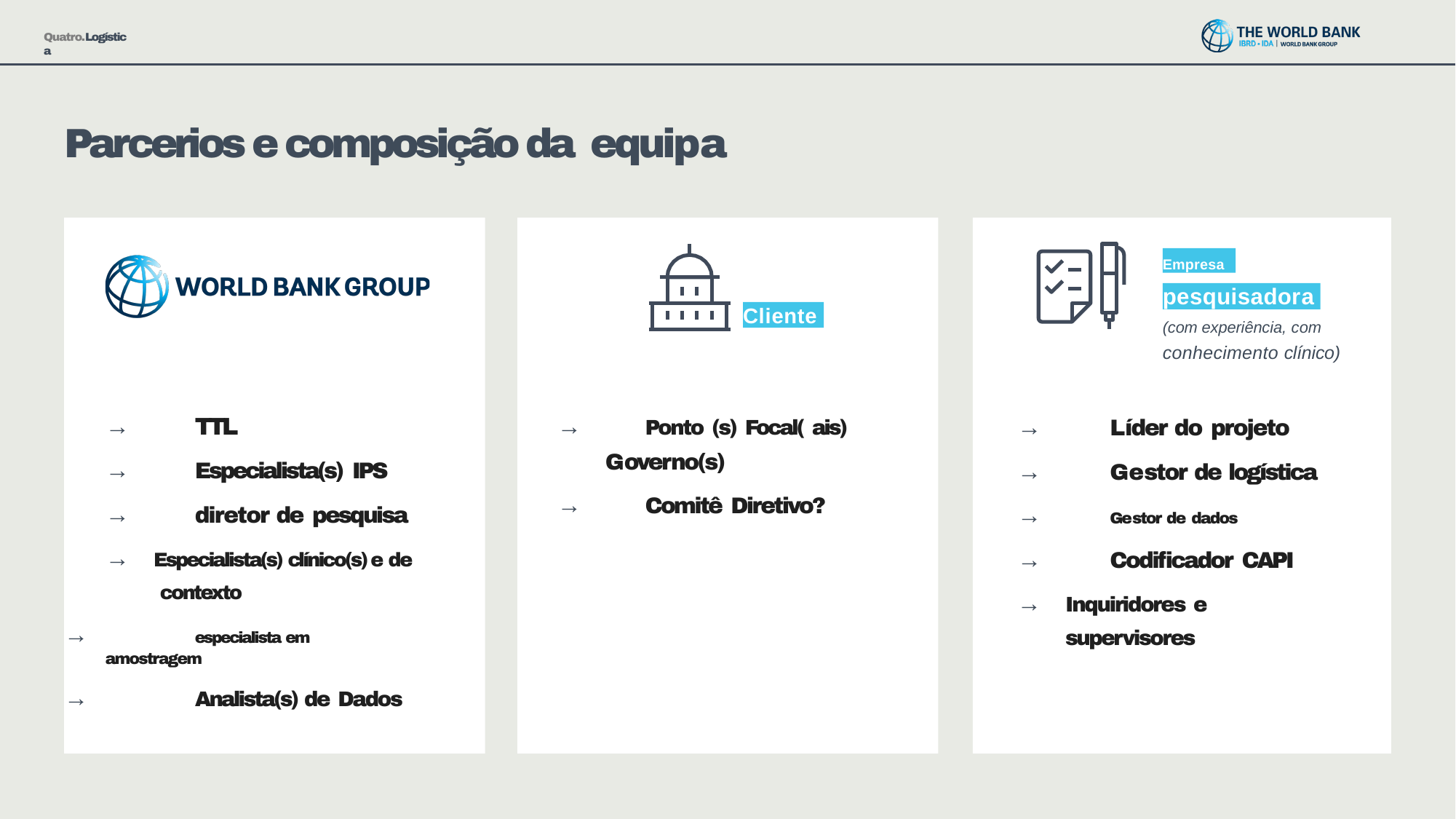

Quatro.Logística
# Parcerios e composição da equipa

Empresa

pesquisadora

Cliente

(com experiência, com
conhecimento clínico)

→	Líder do projeto
→	Gestor de logística
→	Gestor de dados
→	Codificador CAPI
→	Inquiridores e  supervisores

→	TTL
→	Especialista(s) IPS
→	diretor de pesquisa
→	Especialista(s) clínico(s) e de  contexto
→	especialista em amostragem
→	Analista(s) de Dados
→	Ponto (s) Focal( ais)
Governo(s)
→	Comitê Diretivo?